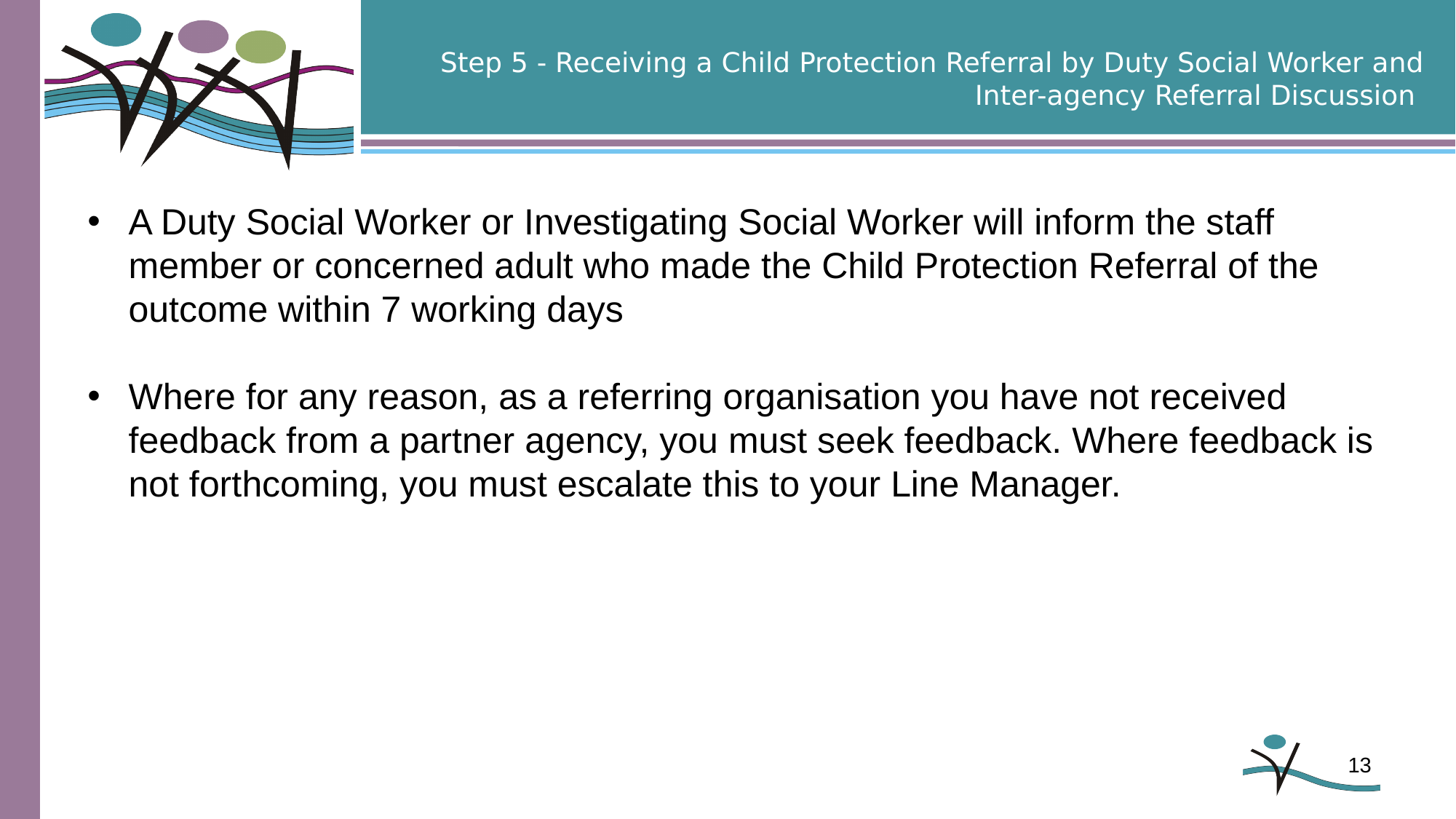

Step 5 - Receiving a Child Protection Referral by Duty Social Worker and Inter-agency Referral Discussion
A Duty Social Worker or Investigating Social Worker will inform the staff member or concerned adult who made the Child Protection Referral of the outcome within 7 working days

Where for any reason, as a referring organisation you have not received feedback from a partner agency, you must seek feedback. Where feedback is not forthcoming, you must escalate this to your Line Manager.
13